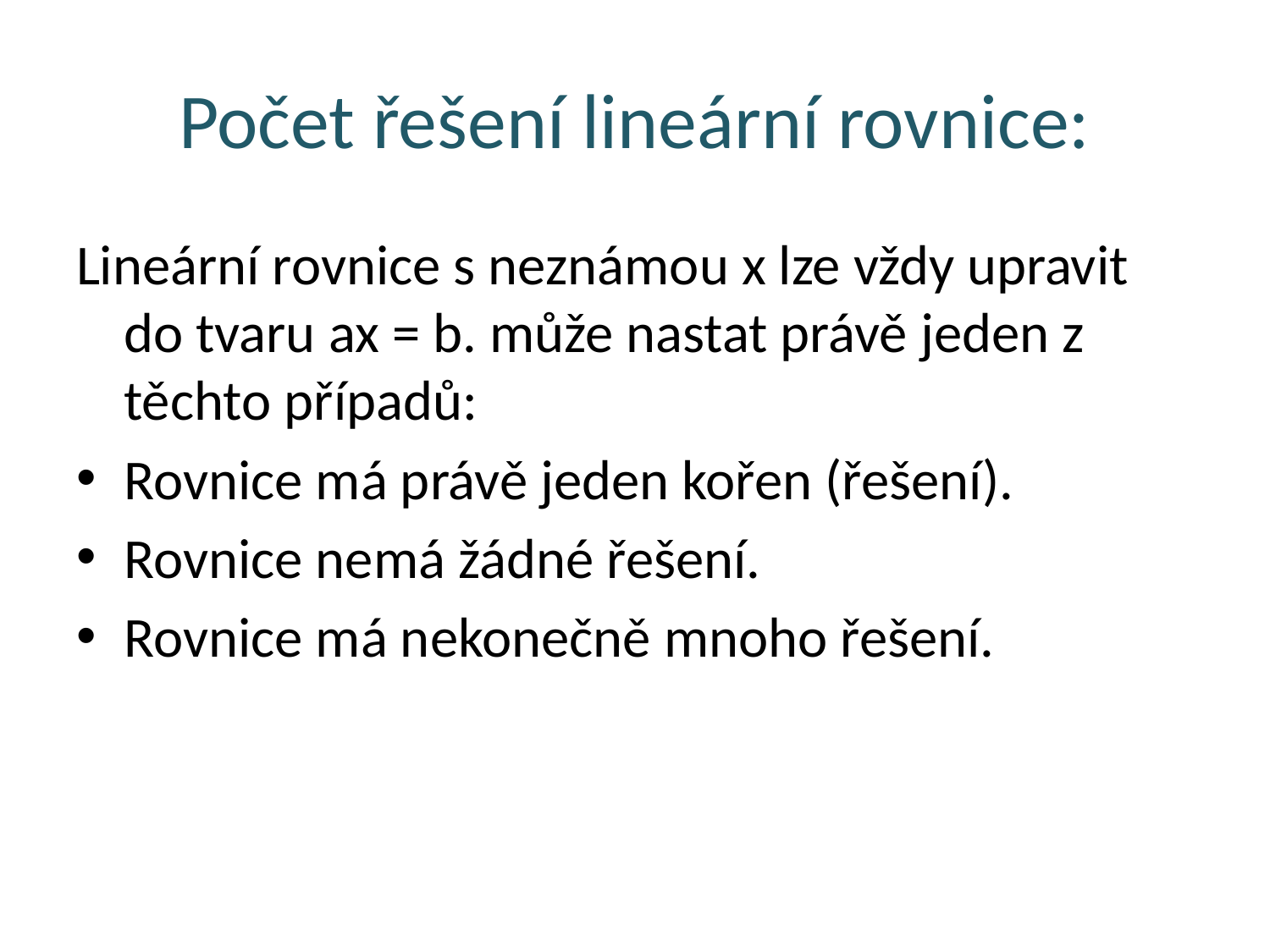

# Počet řešení lineární rovnice:
Lineární rovnice s neznámou x lze vždy upravit do tvaru ax = b. může nastat právě jeden z těchto případů:
Rovnice má právě jeden kořen (řešení).
Rovnice nemá žádné řešení.
Rovnice má nekonečně mnoho řešení.